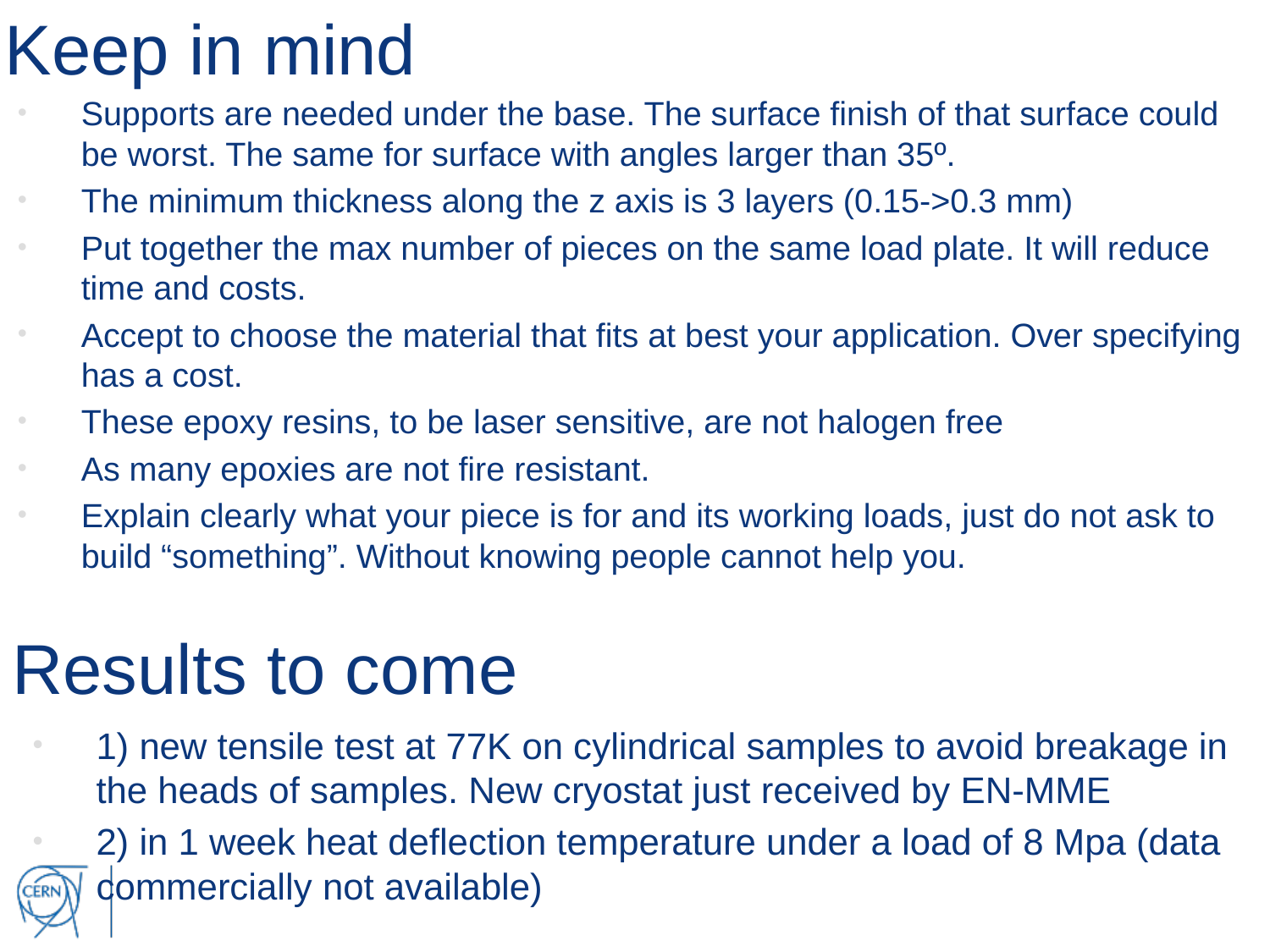

# Keep in mind
Supports are needed under the base. The surface finish of that surface could be worst. The same for surface with angles larger than 35º.
The minimum thickness along the z axis is 3 layers (0.15->0.3 mm)
Put together the max number of pieces on the same load plate. It will reduce time and costs.
Accept to choose the material that fits at best your application. Over specifying has a cost.
These epoxy resins, to be laser sensitive, are not halogen free
As many epoxies are not fire resistant.
Explain clearly what your piece is for and its working loads, just do not ask to build “something”. Without knowing people cannot help you.

Results to come
1) new tensile test at 77K on cylindrical samples to avoid breakage in the heads of samples. New cryostat just received by EN-MME
2) in 1 week heat deflection temperature under a load of 8 Mpa (data commercially not available)